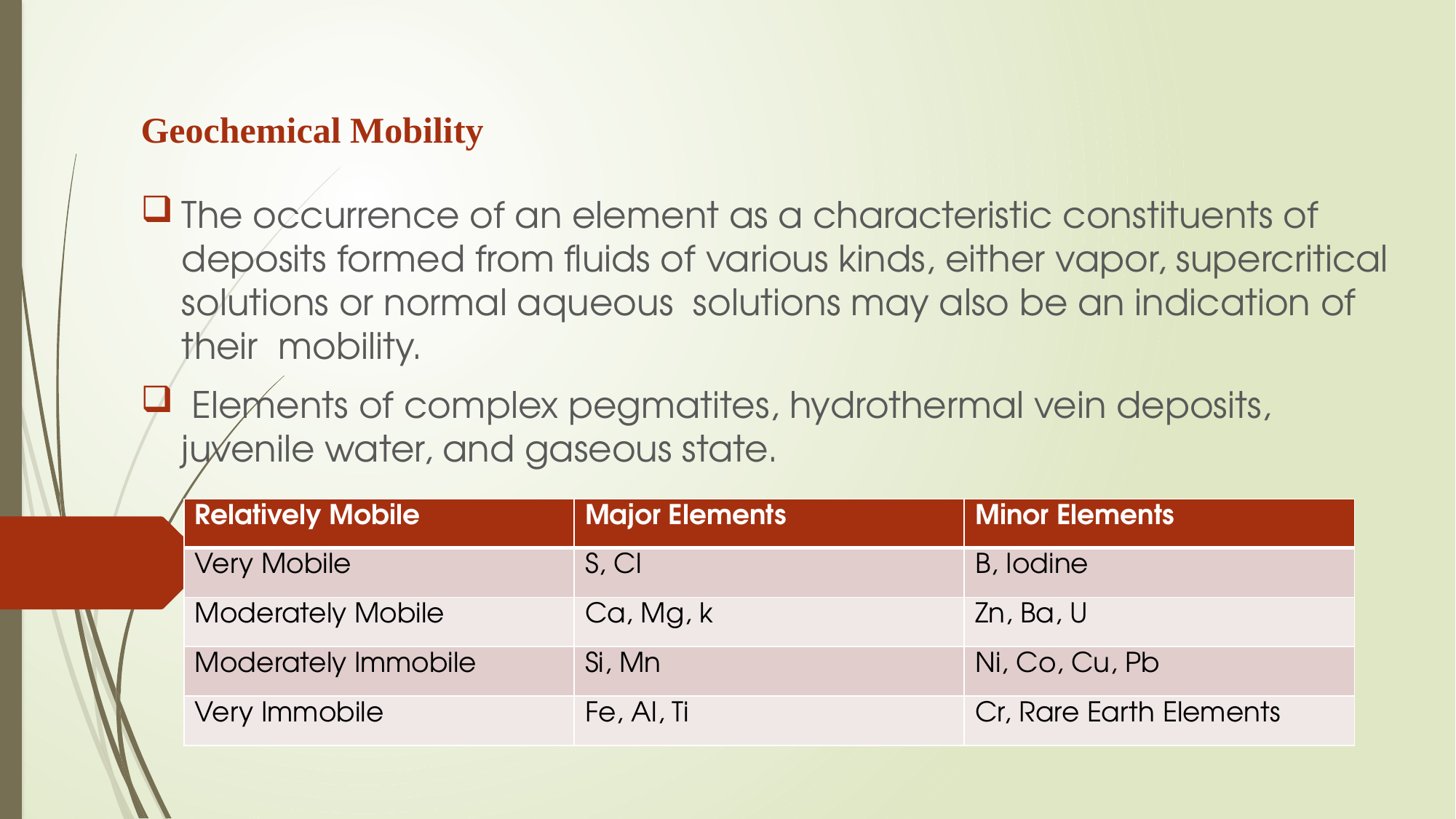

# Geochemical Mobility
The occurrence of an element as a characteristic constituents of deposits formed from fluids of various kinds, either vapor, supercritical solutions or normal aqueous  solutions may also be an indication of their  mobility.
 Elements of complex pegmatites, hydrothermal vein deposits, juvenile water, and gaseous state.

| Relatively Mobile | Major Elements | Minor Elements |
| --- | --- | --- |
| Very Mobile | S, Cl | B, Iodine |
| Moderately Mobile | Ca, Mg, k | Zn, Ba, U |
| Moderately Immobile | Si, Mn | Ni, Co, Cu, Pb |
| Very Immobile | Fe, Al, Ti | Cr, Rare Earth Elements |